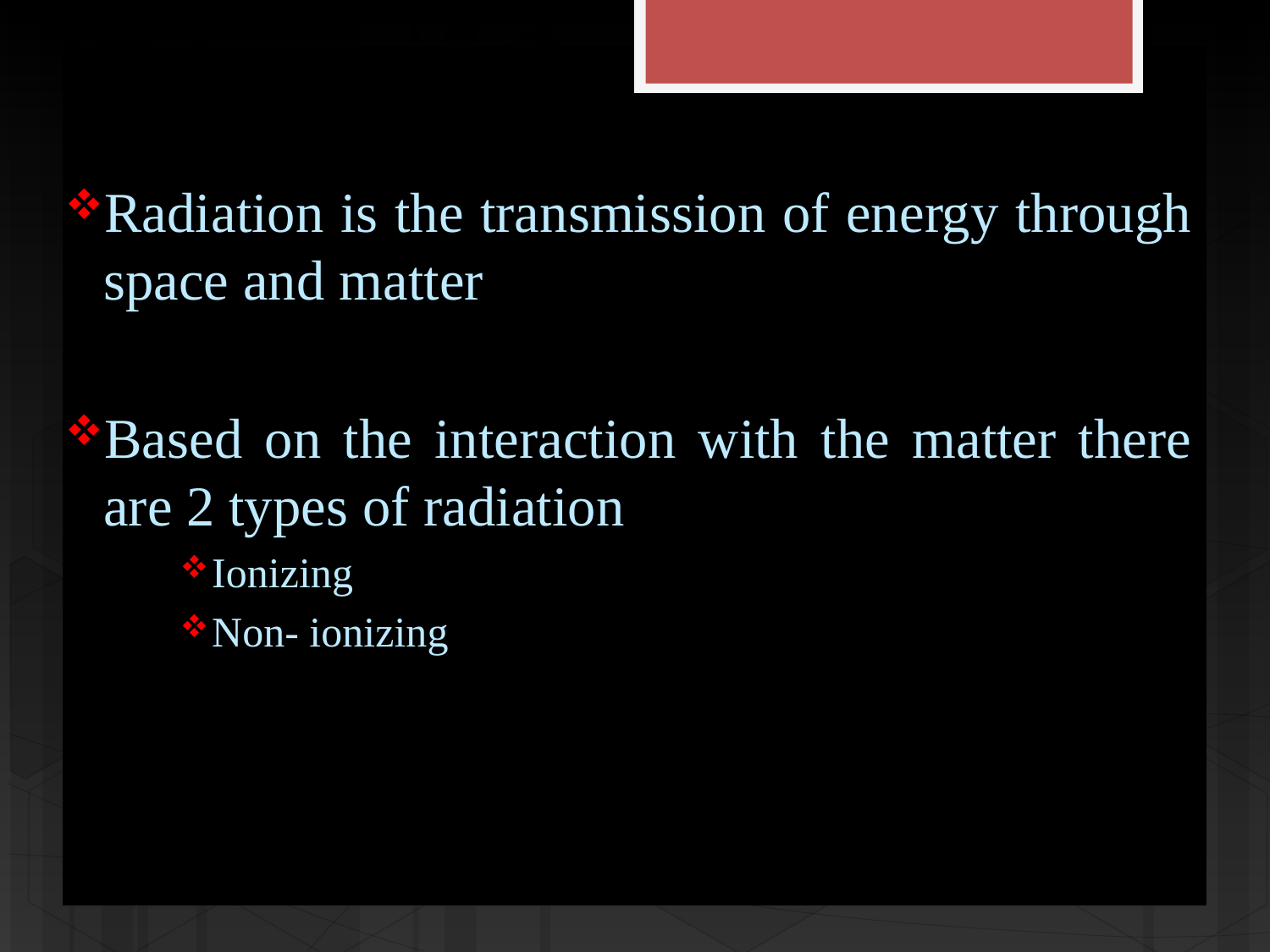

Radiation is the transmission of energy through space and matter

Based on the interaction with the matter there are 2 types of radiation
Ionizing
Non- ionizing